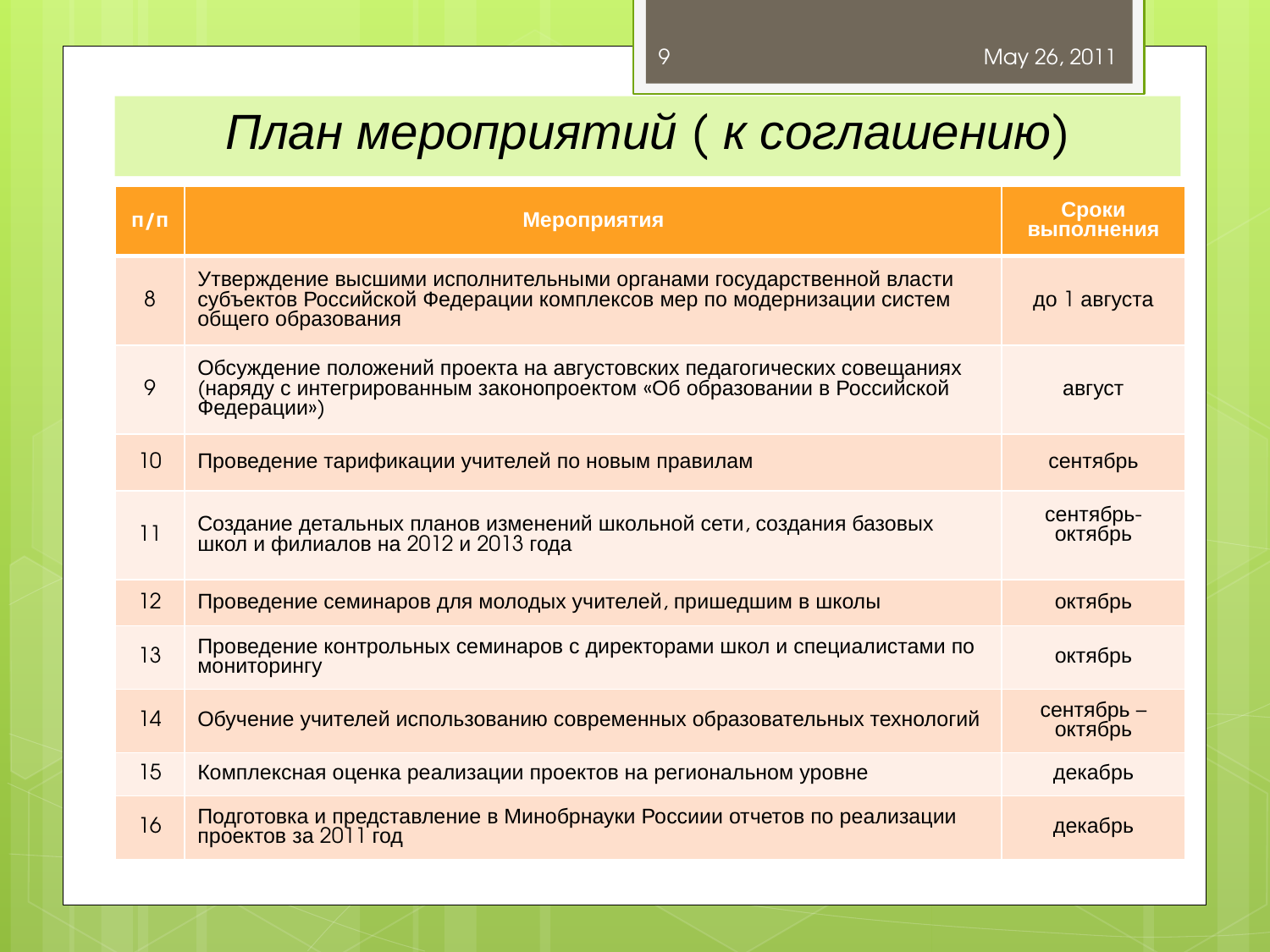

9
May 26, 2011
# План мероприятий ( к соглашению)
| п/п | Мероприятия | Сроки выполнения |
| --- | --- | --- |
| 8 | Утверждение высшими исполнительными органами государственной власти субъектов Российской Федерации комплексов мер по модернизации систем общего образования | до 1 августа |
| 9 | Обсуждение положений проекта на августовских педагогических совещаниях (наряду с интегрированным законопроектом «Об образовании в Российской Федерации») | август |
| 10 | Проведение тарификации учителей по новым правилам | сентябрь |
| 11 | Создание детальных планов изменений школьной сети, создания базовых школ и филиалов на 2012 и 2013 года | сентябрь-октябрь |
| 12 | Проведение семинаров для молодых учителей, пришедшим в школы | октябрь |
| 13 | Проведение контрольных семинаров с директорами школ и специалистами по мониторингу | октябрь |
| 14 | Обучение учителей использованию современных образовательных технологий | сентябрь – октябрь |
| 15 | Комплексная оценка реализации проектов на региональном уровне | декабрь |
| 16 | Подготовка и представление в Минобрнауки Россиии отчетов по реализации проектов за 2011 год | декабрь |